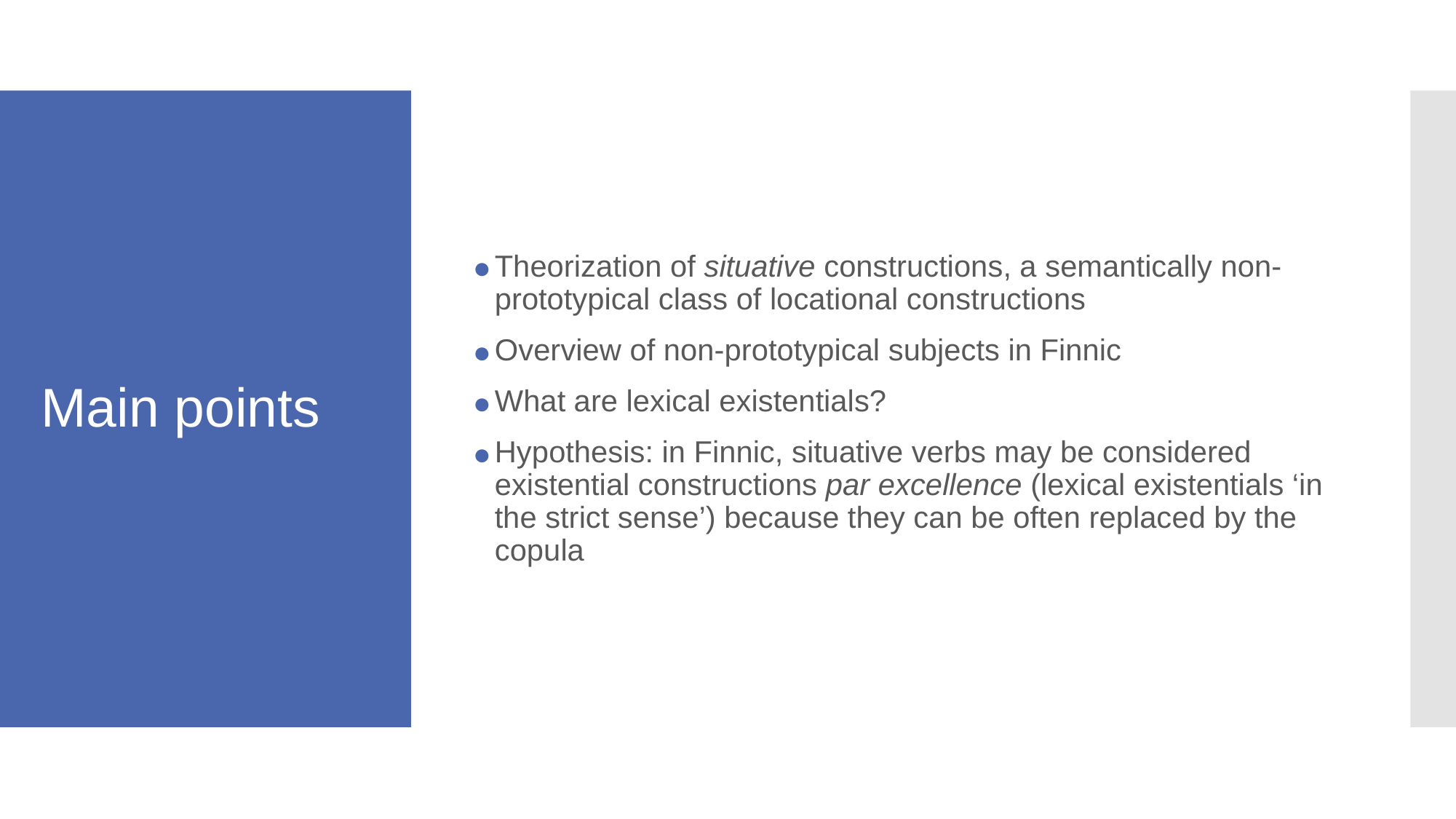

Theorization of situative constructions, a semantically non-prototypical class of locational constructions
Overview of non-prototypical subjects in Finnic
What are lexical existentials?
Hypothesis: in Finnic, situative verbs may be considered existential constructions par excellence (lexical existentials ‘in the strict sense’) because they can be often replaced by the copula
# Main points